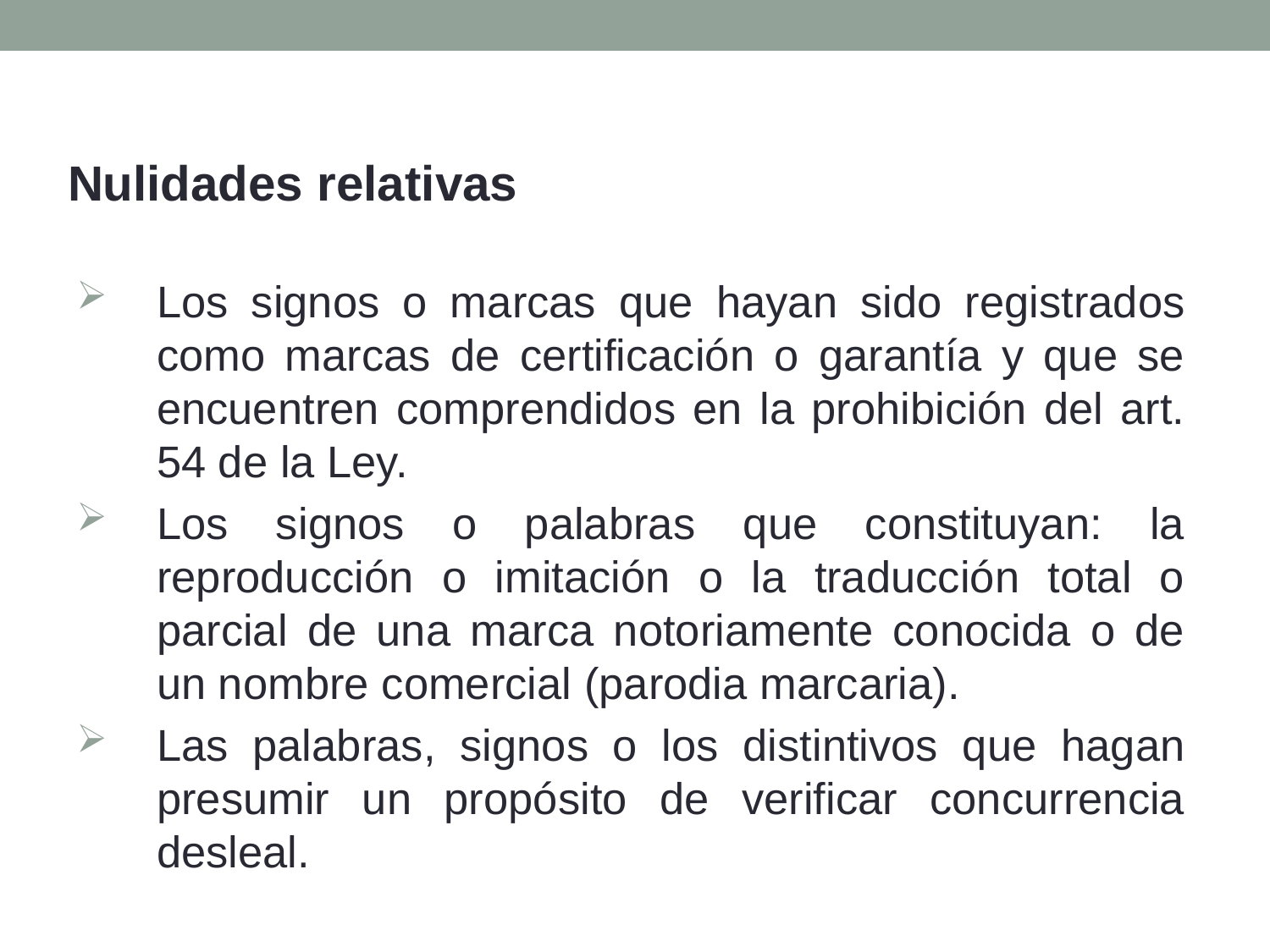

Nulidades relativas

Los signos o marcas que hayan sido registrados como marcas de certificación o garantía y que se encuentren comprendidos en la prohibición del art. 54 de la Ley.
Los signos o palabras que constituyan: la reproducción o imitación o la traducción total o parcial de una marca notoriamente conocida o de un nombre comercial (parodia marcaria).
Las palabras, signos o los distintivos que hagan presumir un propósito de verificar concurrencia desleal.